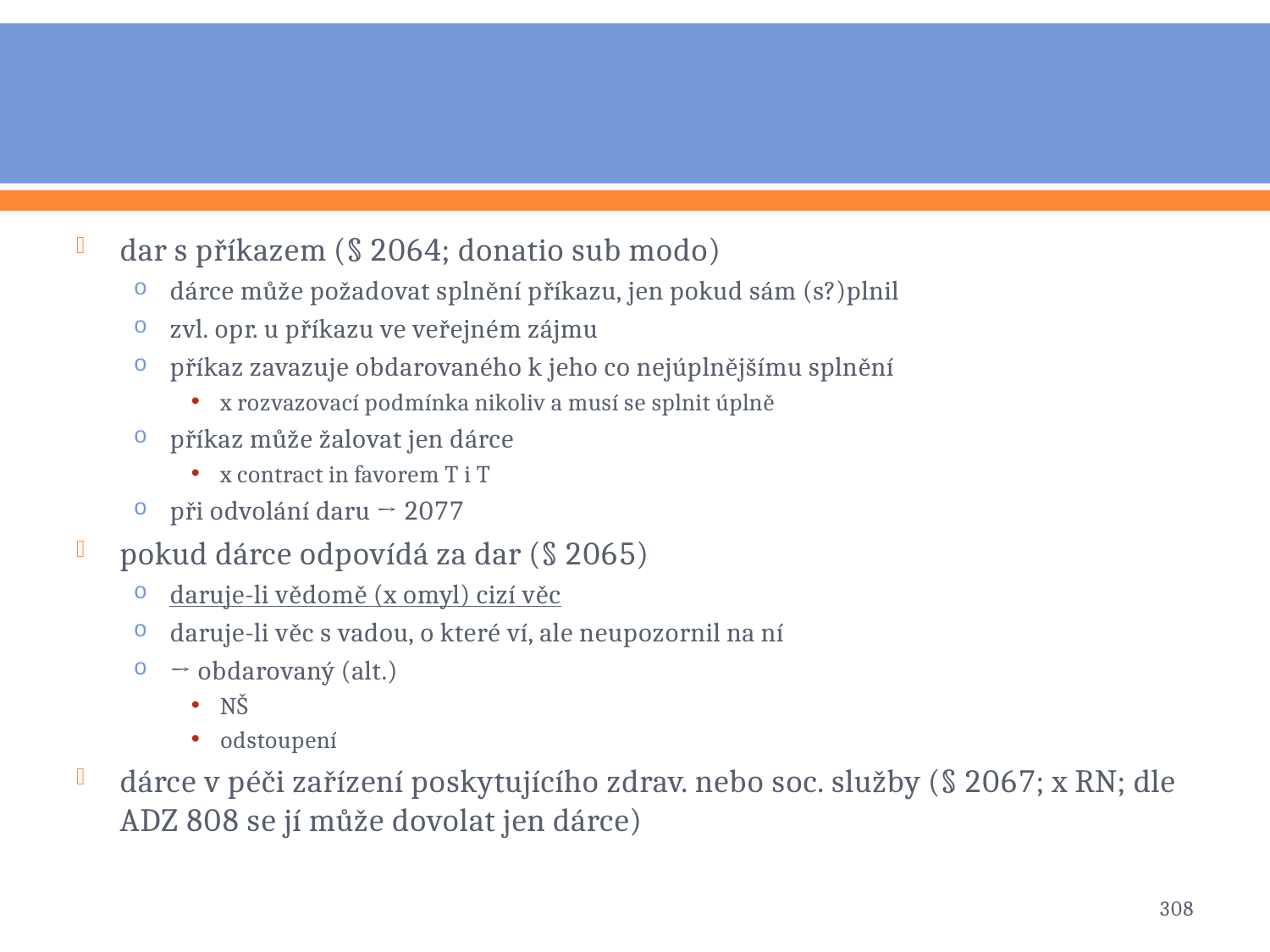

#
dar s příkazem (§ 2064; donatio sub modo)
dárce může požadovat splnění příkazu, jen pokud sám (s?)plnil
zvl. opr. u příkazu ve veřejném zájmu
příkaz zavazuje obdarovaného k jeho co nejúplnějšímu splnění
x rozvazovací podmínka nikoliv a musí se splnit úplně
příkaz může žalovat jen dárce
x contract in favorem T i T
při odvolání daru → 2077
pokud dárce odpovídá za dar (§ 2065)
daruje-li vědomě (x omyl) cizí věc
daruje-li věc s vadou, o které ví, ale neupozornil na ní
→ obdarovaný (alt.)
NŠ
odstoupení
dárce v péči zařízení poskytujícího zdrav. nebo soc. služby (§ 2067; x RN; dle ADZ 808 se jí může dovolat jen dárce)
308